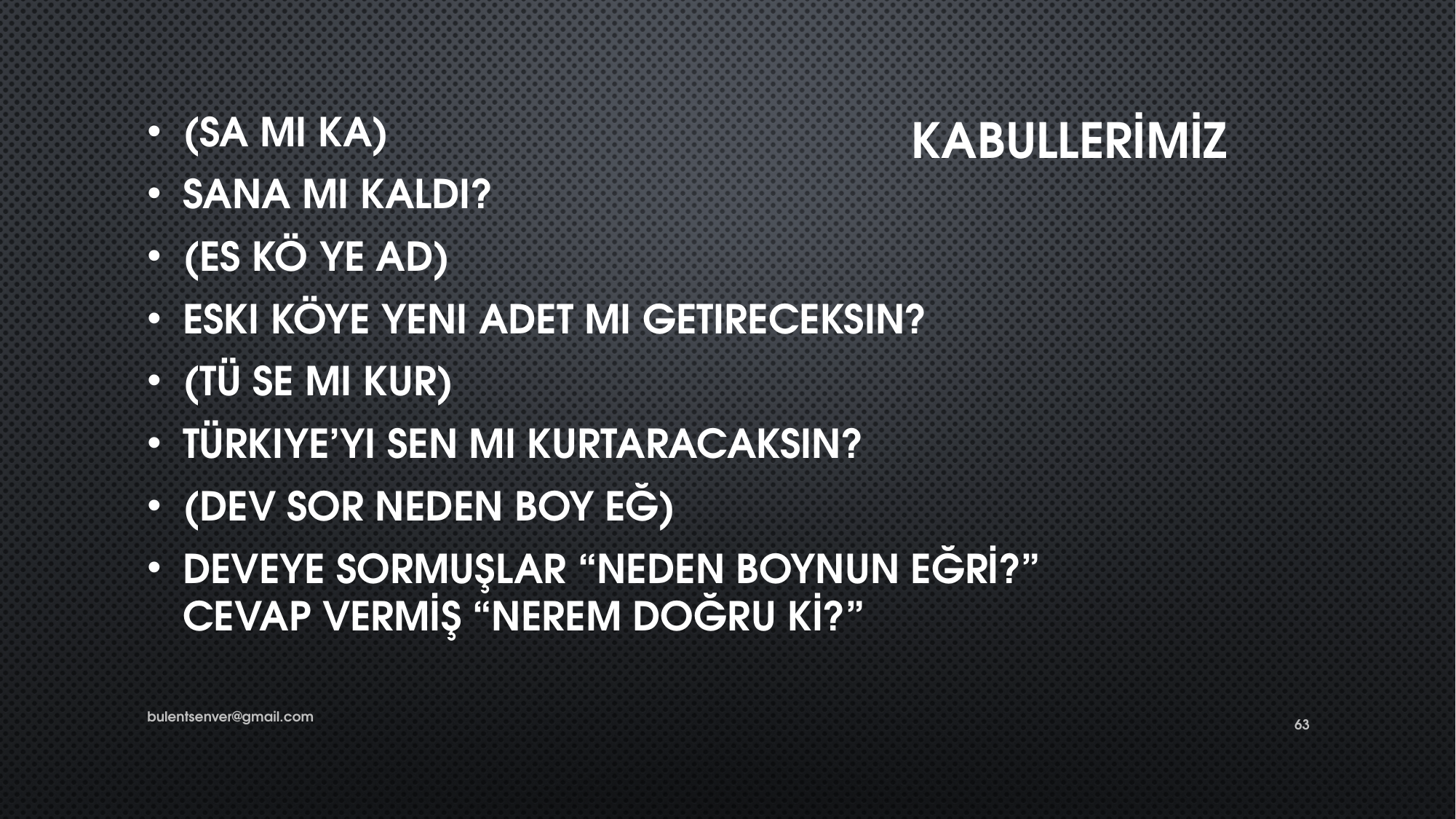

(Sa Mı Ka)
Sana mı kaldı?
(Es Kö Ye Ad)
Eski köye yeni adet mi getireceksin?
(Tü Se Mi Kur)
Türkiye’yi sen mi kurtaracaksın?
(DEV SOR NEDEN Boy Eğ)
DEVEYE SORMUŞLAR “NEDEN BOYNUN EĞRİ?” CEVAP VERMİŞ “NEREM DOĞRU Kİ?”

# Kabullerİmİz
bulentsenver@gmail.com

63